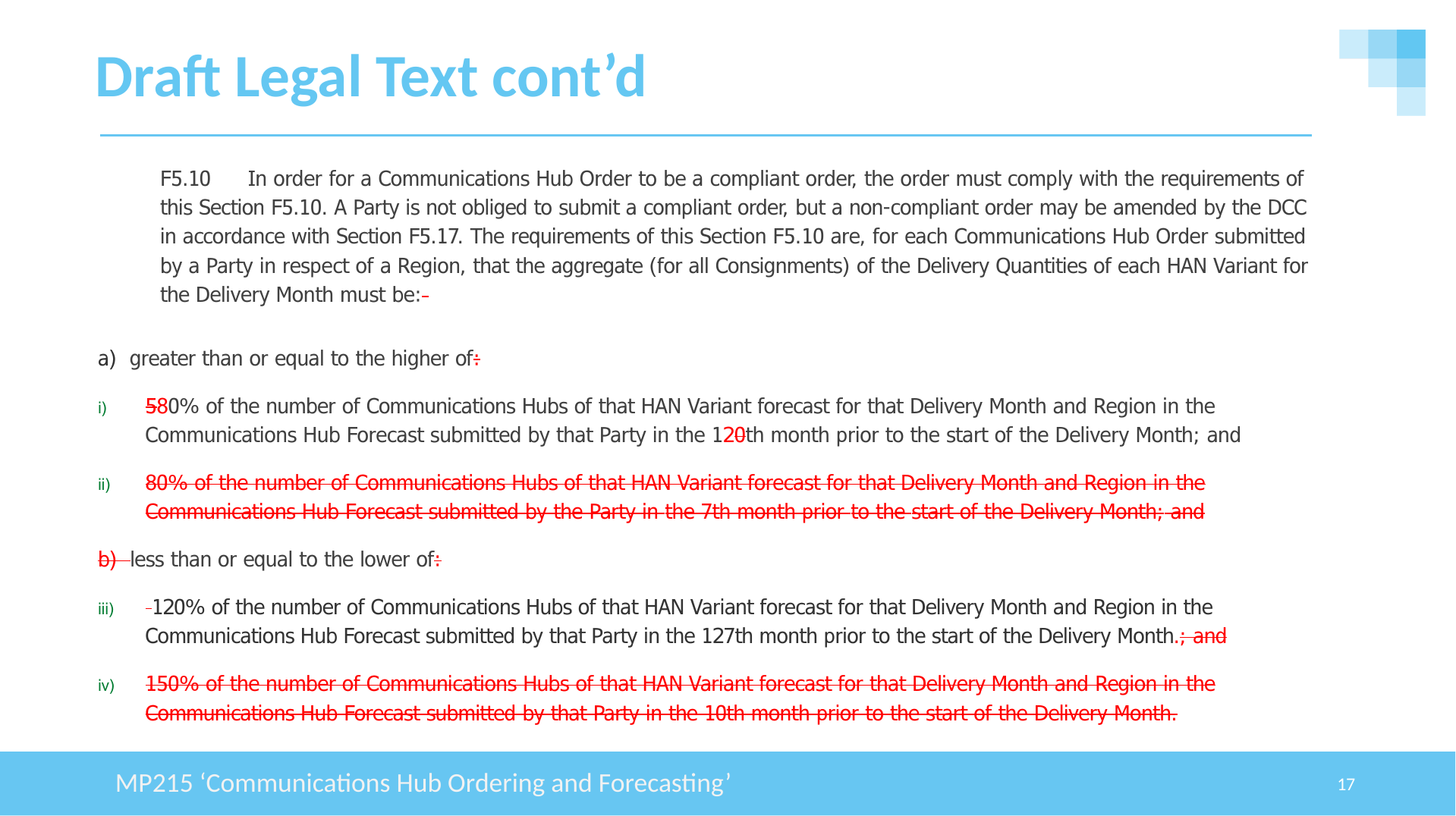

# Draft Legal Text cont’d
F5.10 	In order for a Communications Hub Order to be a compliant order, the order must comply with the requirements of this Section F5.10. A Party is not obliged to submit a compliant order, but a non-compliant order may be amended by the DCC in accordance with Section F5.17. The requirements of this Section F5.10 are, for each Communications Hub Order submitted by a Party in respect of a Region, that the aggregate (for all Consignments) of the Delivery Quantities of each HAN Variant for the Delivery Month must be:

a)  greater than or equal to the higher of:
580% of the number of Communications Hubs of that HAN Variant forecast for that Delivery Month and Region in the Communications Hub Forecast submitted by that Party in the 120th month prior to the start of the Delivery Month; and
80% of the number of Communications Hubs of that HAN Variant forecast for that Delivery Month and Region in the Communications Hub Forecast submitted by the Party in the 7th month prior to the start of the Delivery Month; and
b)  less than or equal to the lower of:
 120% of the number of Communications Hubs of that HAN Variant forecast for that Delivery Month and Region in the Communications Hub Forecast submitted by that Party in the 127th month prior to the start of the Delivery Month.; and
150% of the number of Communications Hubs of that HAN Variant forecast for that Delivery Month and Region in the Communications Hub Forecast submitted by that Party in the 10th month prior to the start of the Delivery Month.
MP215 ‘Communications Hub Ordering and Forecasting’
17